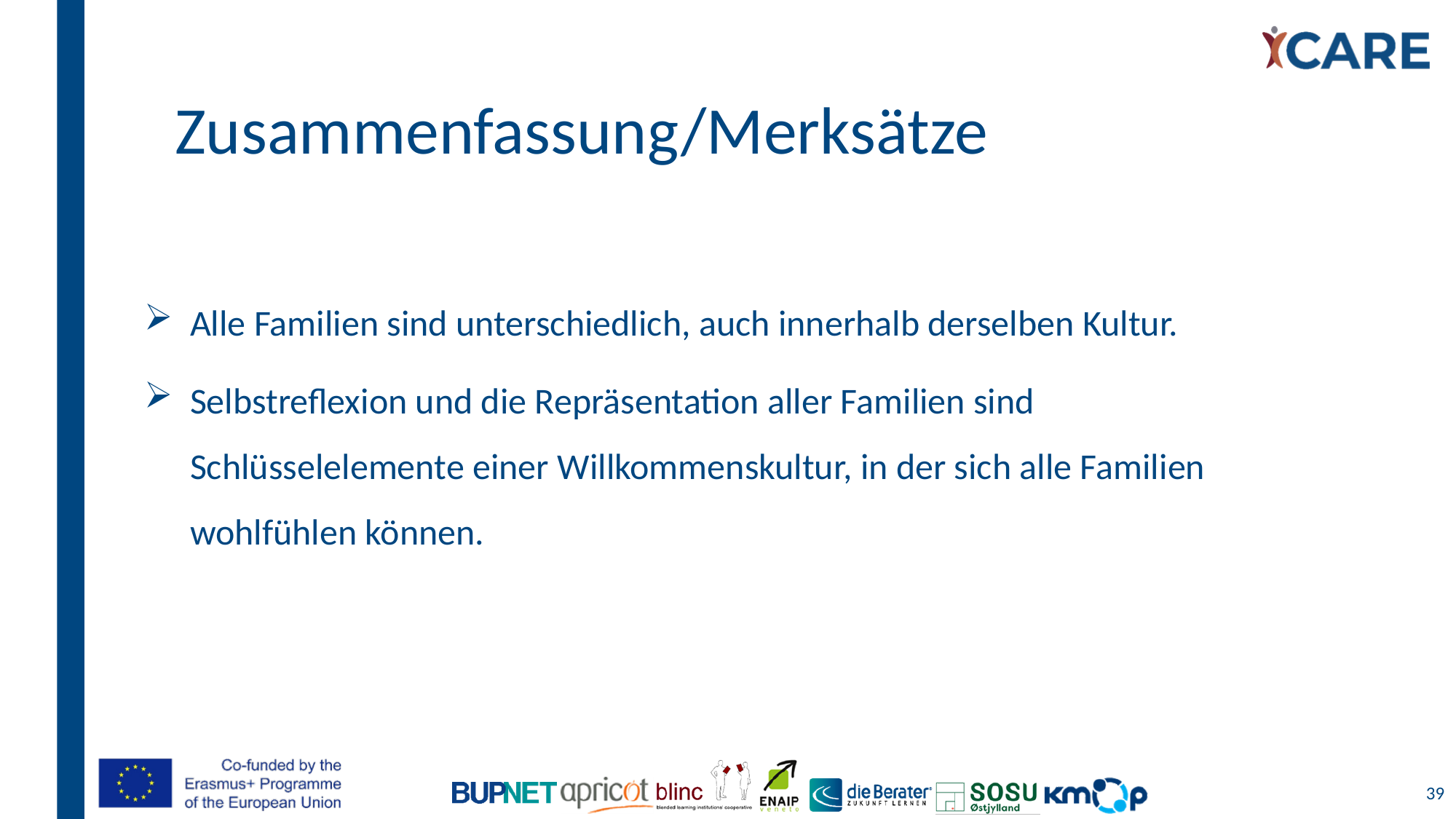

# Zusammenfassung/Merksätze

Alle Familien sind unterschiedlich, auch innerhalb derselben Kultur.
Selbstreflexion und die Repräsentation aller Familien sind Schlüsselelemente einer Willkommenskultur, in der sich alle Familien wohlfühlen können.

39